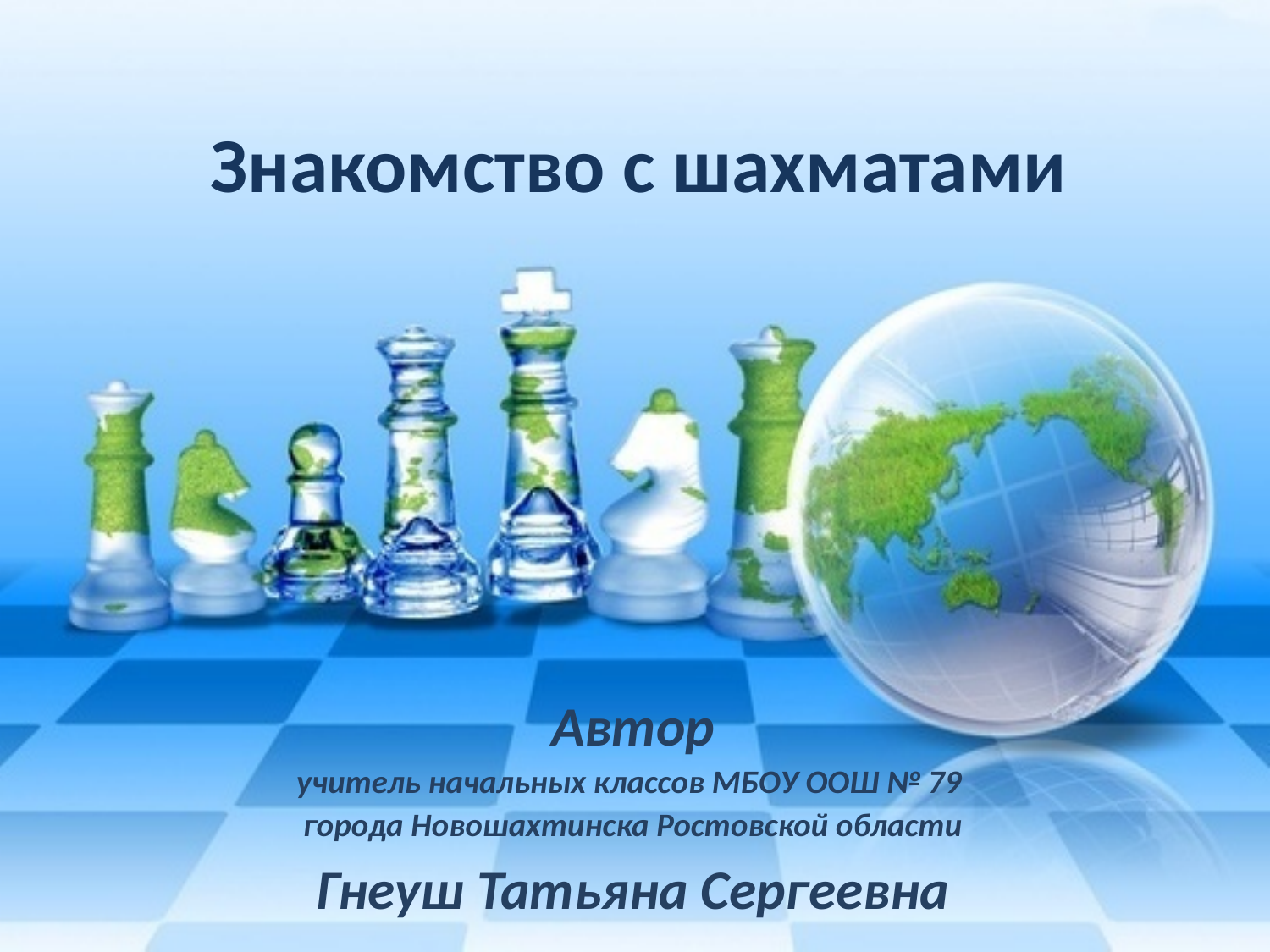

# Знакомство с шахматами
Автор
учитель начальных классов МБОУ ООШ № 79
города Новошахтинска Ростовской области
Гнеуш Татьяна Сергеевна